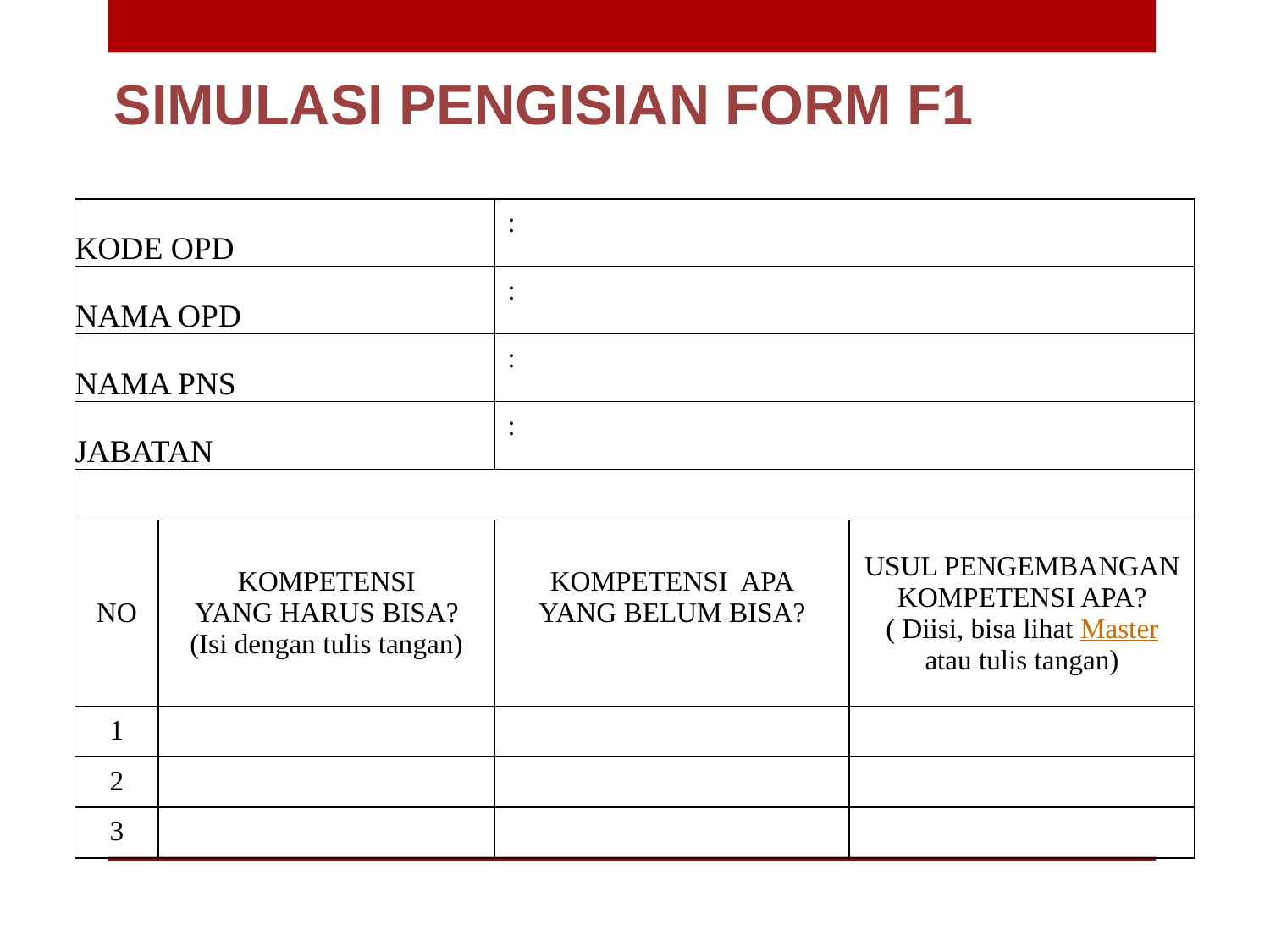

SIMULASI PENGISIAN FORM F1
| KODE OPD |  | : |  |
| --- | --- | --- | --- |
| NAMA OPD |  | : |  |
| NAMA PNS |  | : |  |
| JABATAN |  | : |  |
|  |  |  |  |
| NO | KOMPETENSI YANG HARUS BISA? (Isi dengan tulis tangan) | KOMPETENSI APA YANG BELUM BISA? | USUL PENGEMBANGAN KOMPETENSI APA? ( Diisi, bisa lihat Master atau tulis tangan) |
| 1 |  |  |  |
| 2 |  |  |  |
| 3 |  |  |  |